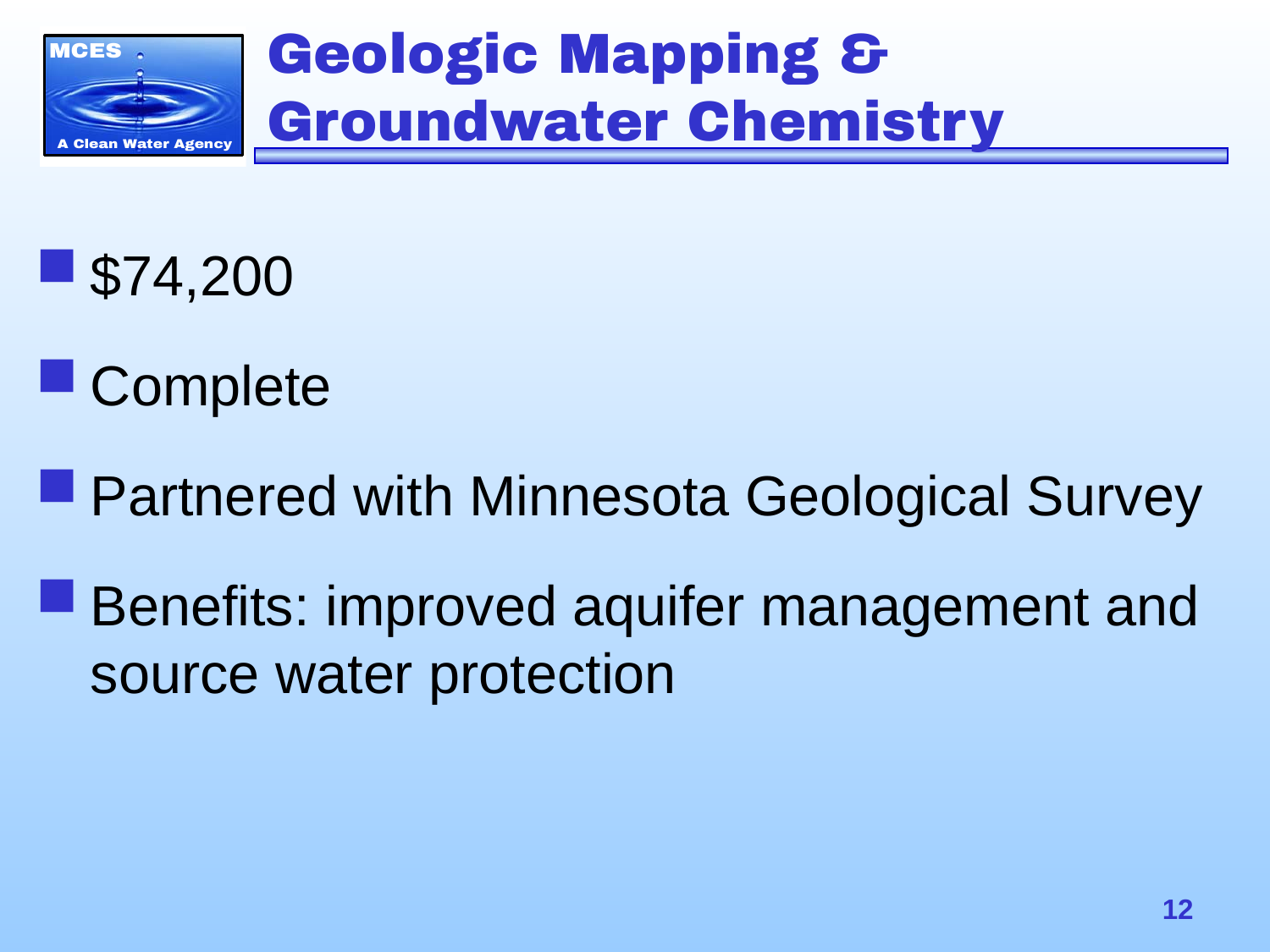

# Geologic Mapping & Groundwater Chemistry
$74,200
Complete
Partnered with Minnesota Geological Survey
Benefits: improved aquifer management and source water protection
12